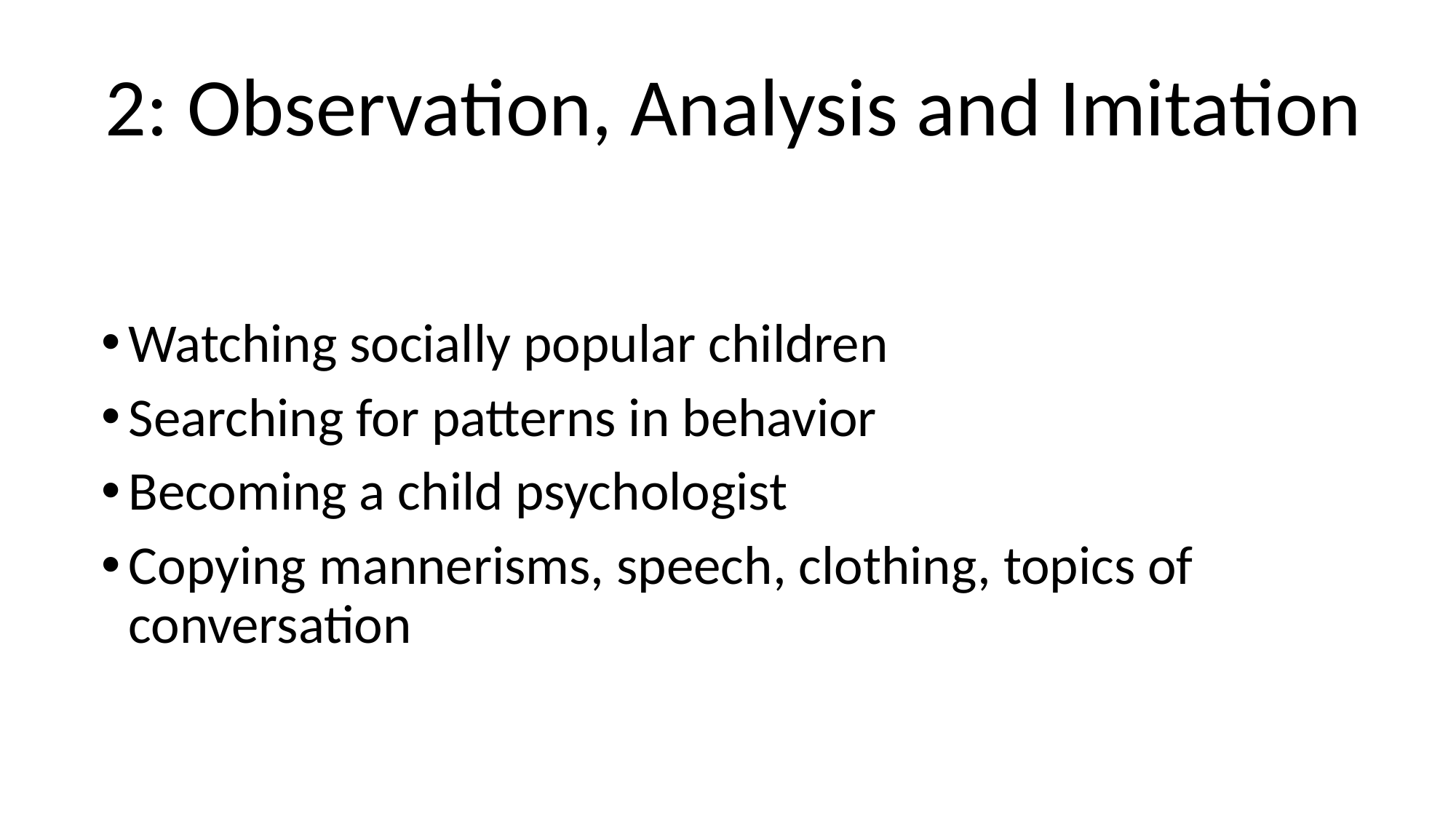

# 2: Observation, Analysis and Imitation

Watching socially popular children
Searching for patterns in behavior
Becoming a child psychologist
Copying mannerisms, speech, clothing, topics of conversation